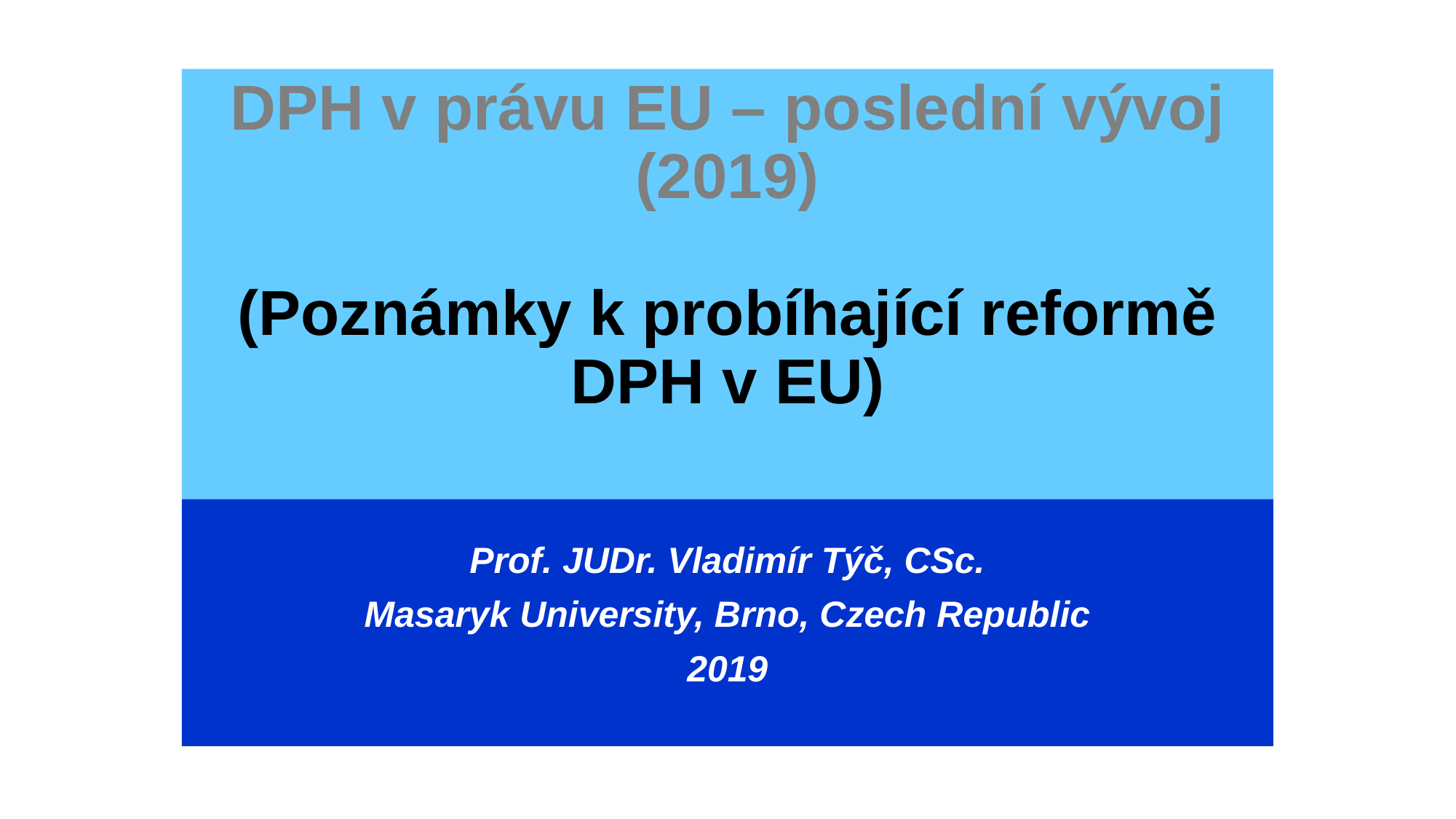

# DPH v právu EU – poslední vývoj (2019) (Poznámky k probíhající reformě DPH v EU)

Prof. JUDr. Vladimír Týč, CSc.
Masaryk University, Brno, Czech Republic
2019